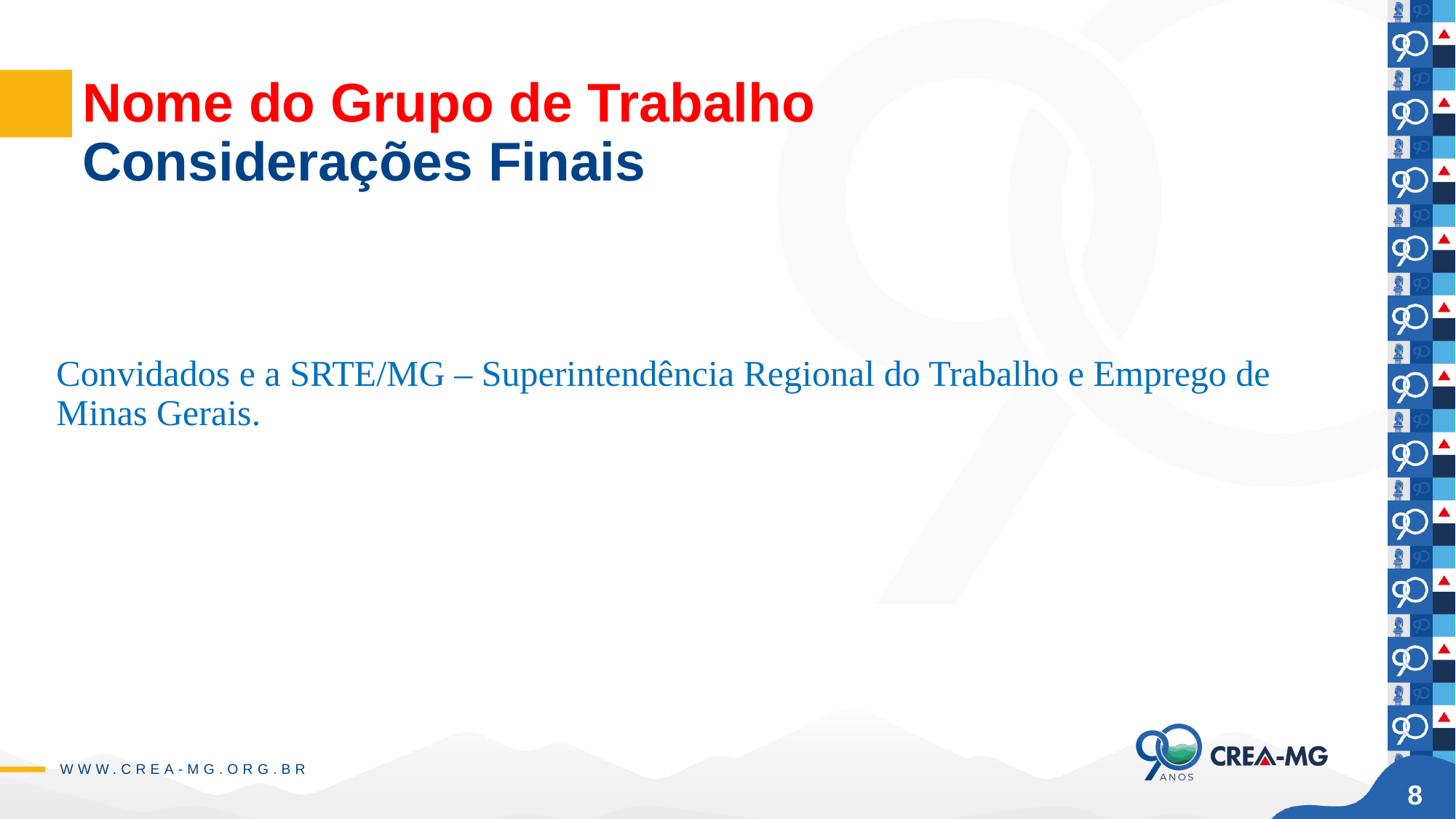

Nome do Grupo de Trabalho
Considerações Finais
# Convidados e a SRTE/MG – Superintendência Regional do Trabalho e Emprego de Minas Gerais.
8